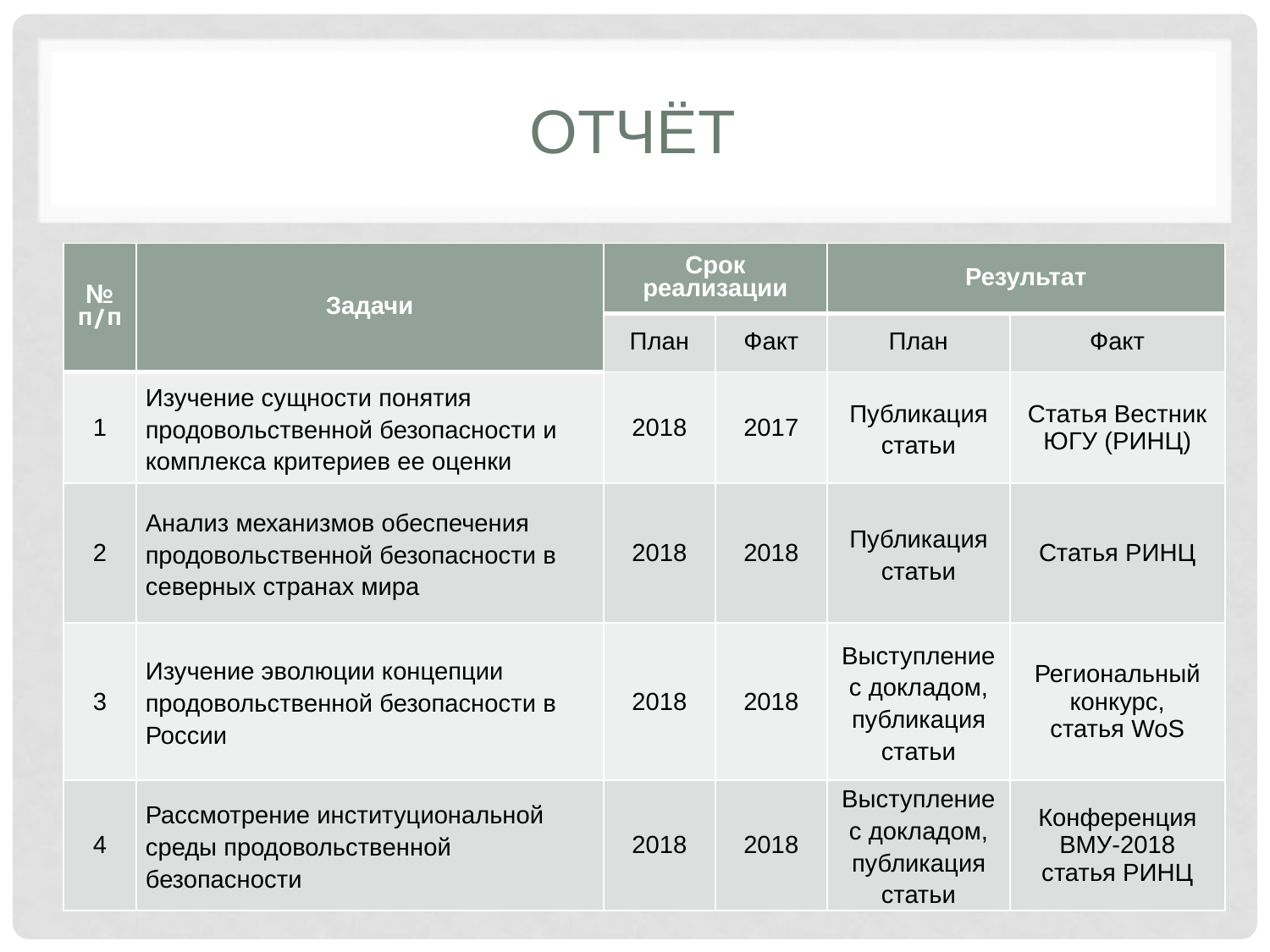

# ОТЧЁТ
| № п/п | Задачи | Срок реализации |  | Результат |  |
| --- | --- | --- | --- | --- | --- |
|  |  | План | Факт | План | Факт |
| 1 | Изучение сущности понятия продовольственной безопасности и комплекса критериев ее оценки | 2018 | 2017 | Публикация статьи | Статья Вестник ЮГУ (РИНЦ) |
| 2 | Анализ механизмов обеспечения продовольственной безопасности в северных странах мира | 2018 | 2018 | Публикация статьи | Статья РИНЦ |
| 3 | Изучение эволюции концепции продовольственной безопасности в России | 2018 | 2018 | Выступление с докладом, публикация статьи | Региональный конкурс, статья WoS |
| 4 | Рассмотрение институциональной среды продовольственной безопасности | 2018 | 2018 | Выступление с докладом, публикация статьи | Конференция ВМУ-2018 cтатья РИНЦ |